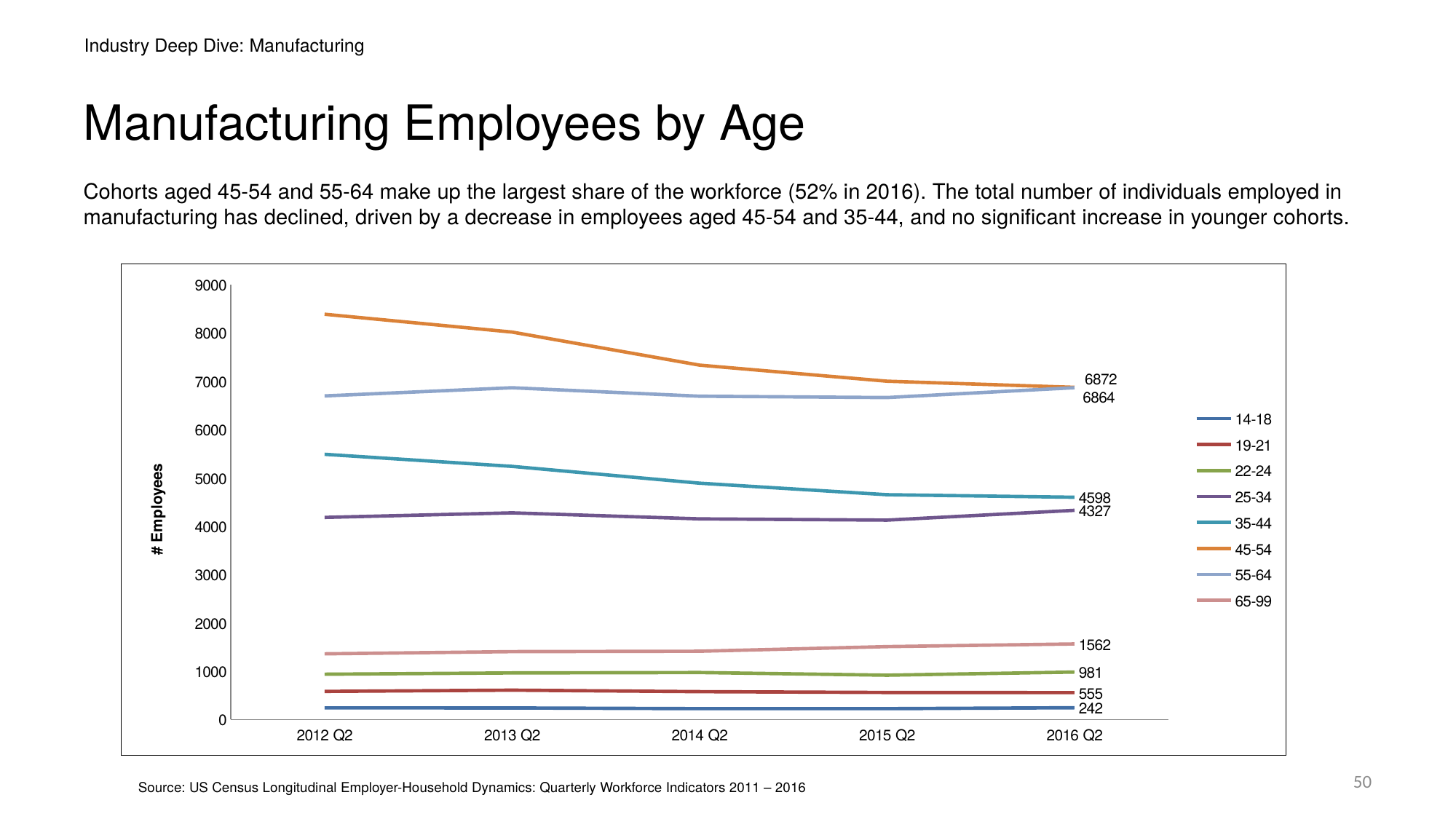

Industry Deep Dive: Manufacturing
# Manufacturing Employees by Age
Cohorts aged 45-54 and 55-64 make up the largest share of the workforce (52% in 2016). The total number of individuals employed in manufacturing has declined, driven by a decrease in employees aged 45-54 and 35-44, and no significant increase in younger cohorts.

### Chart

| Category | 14-18 | 19-21 | 22-24 | 25-34 | 35-44 | 45-54 | 55-64 | 65-99 |
|---|---|---|---|---|---|---|---|---|
| 2012 Q2 | 240.0 | 580.0 | 936.0 | 4180.0 | 5486.0 | 8384.0 | 6694.0 | 1358.0 |
| 2013 Q2 | 238.0 | 606.0 | 963.0 | 4274.0 | 5236.0 | 8015.0 | 6863.0 | 1403.0 |
| 2014 Q2 | 224.0 | 575.0 | 971.0 | 4150.0 | 4889.0 | 7331.0 | 6688.0 | 1411.0 |
| 2015 Q2 | 224.0 | 558.0 | 916.0 | 4124.0 | 4650.0 | 6998.0 | 6660.0 | 1507.0 |
| 2016 Q2 | 242.0 | 555.0 | 981.0 | 4327.0 | 4598.0 | 6872.0 | 6864.0 | 1562.0 |
50
Source: US Census Longitudinal Employer-Household Dynamics: Quarterly Workforce Indicators 2011 – 2016